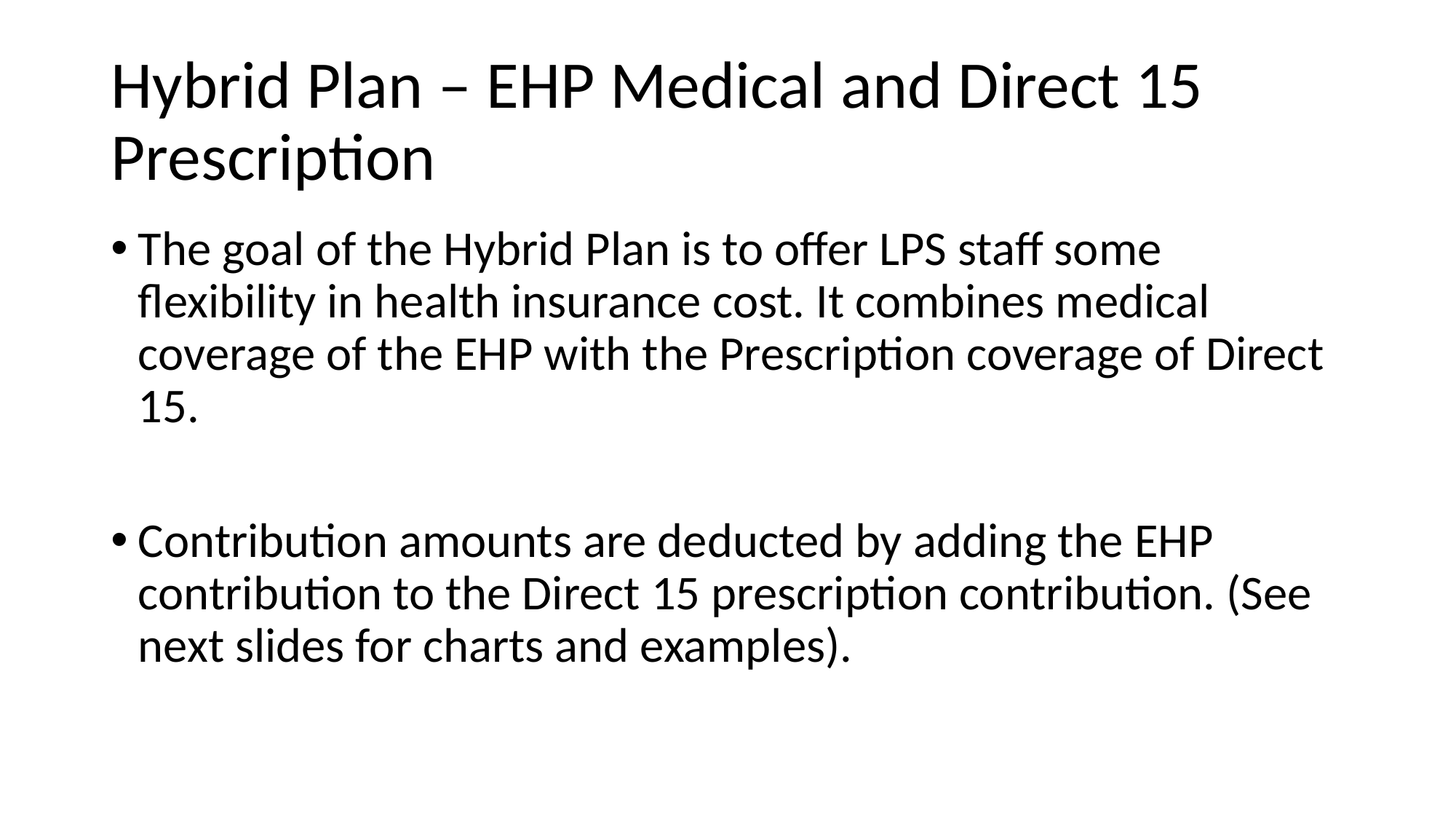

# Hybrid Plan – EHP Medical and Direct 15 Prescription
The goal of the Hybrid Plan is to offer LPS staff some flexibility in health insurance cost. It combines medical coverage of the EHP with the Prescription coverage of Direct 15.

Contribution amounts are deducted by adding the EHP contribution to the Direct 15 prescription contribution. (See next slides for charts and examples).